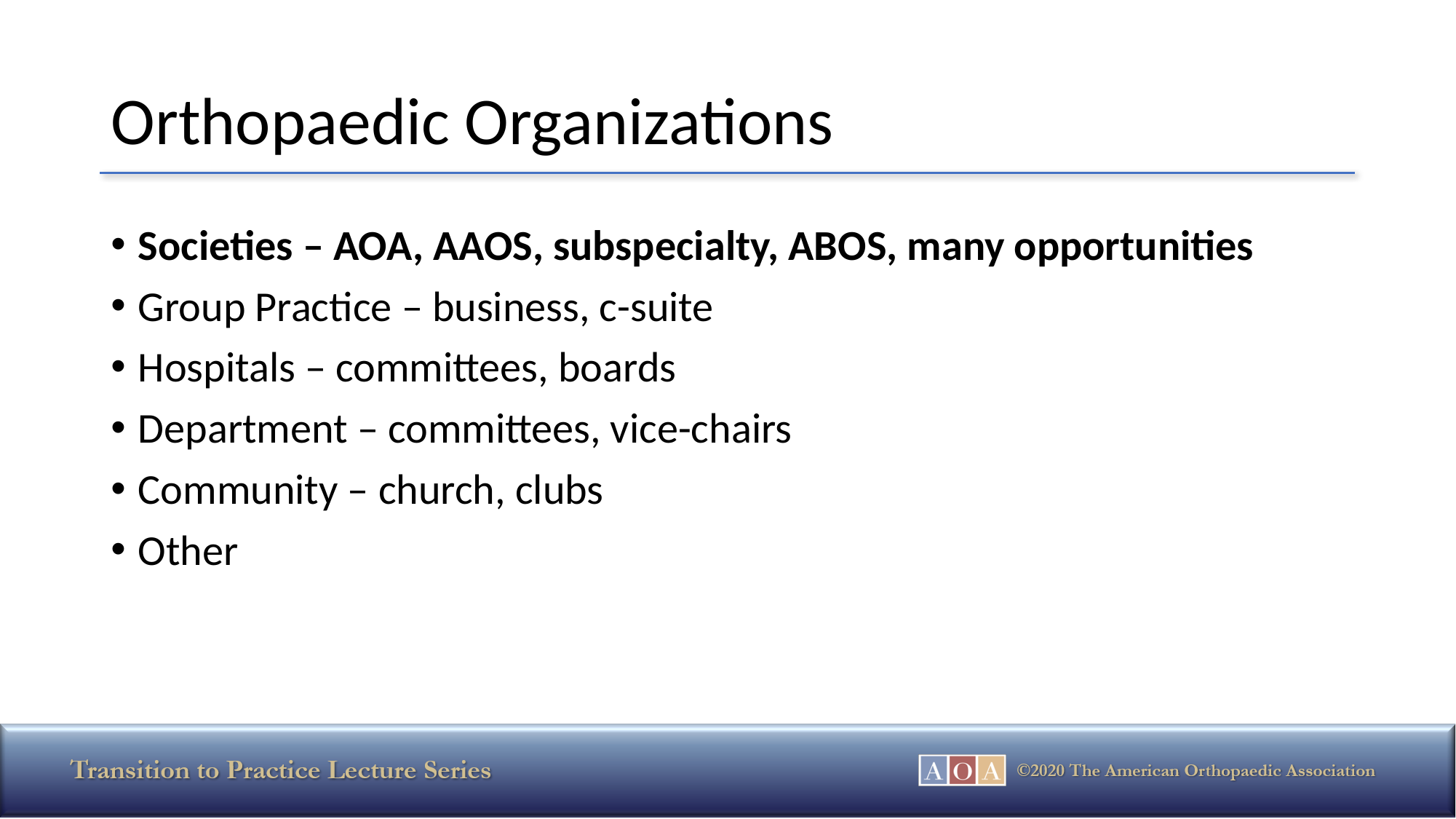

# Orthopaedic Organizations
Societies – AOA, AAOS, subspecialty, ABOS, many opportunities
Group Practice – business, c-suite
Hospitals – committees, boards
Department – committees, vice-chairs
Community – church, clubs
Other